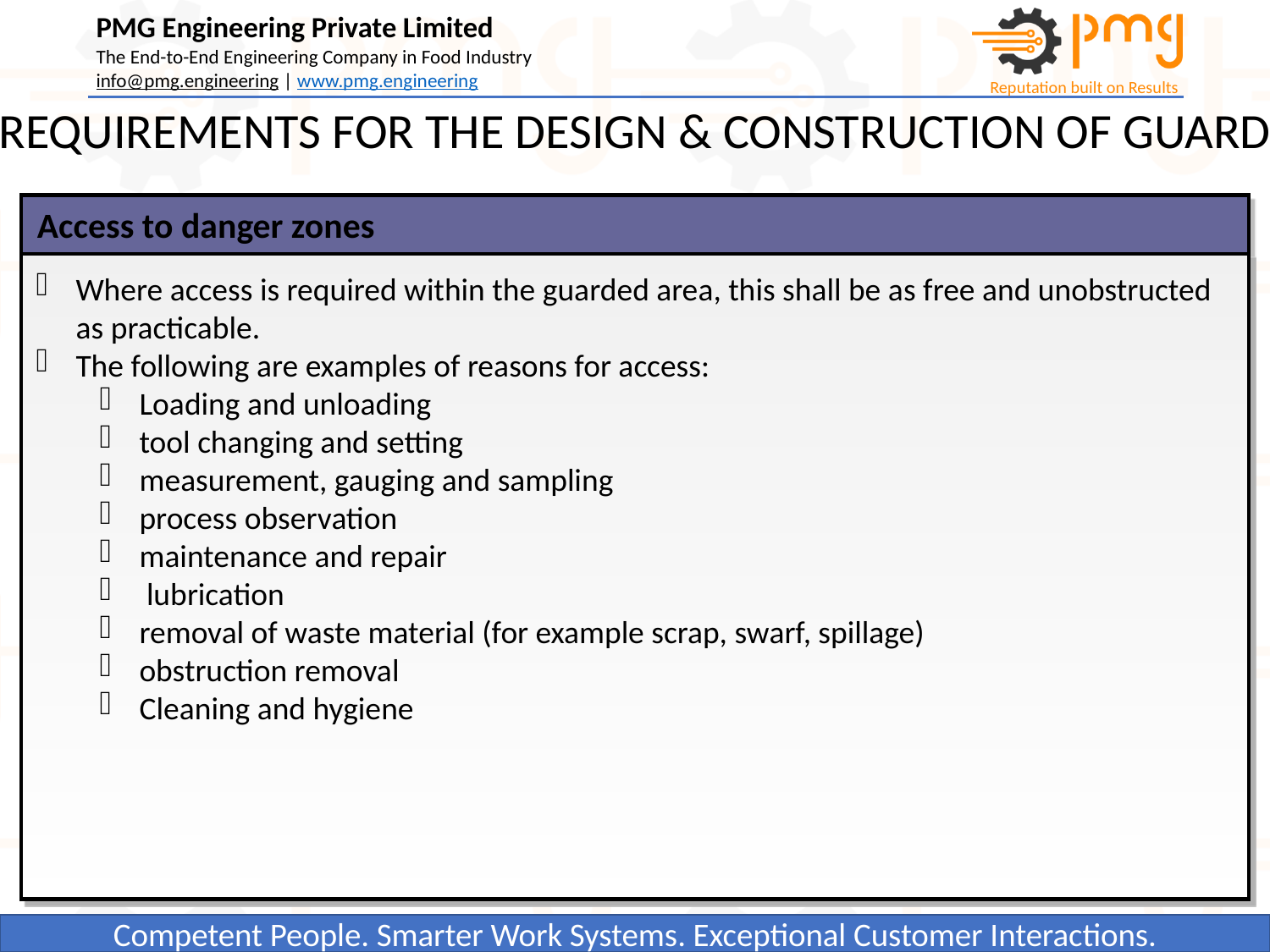

REQUIREMENTS FOR THE DESIGN & CONSTRUCTION OF GUARD
  Access to danger zones
Where access is required within the guarded area, this shall be as free and unobstructed as practicable.
The following are examples of reasons for access:
Loading and unloading
tool changing and setting
measurement, gauging and sampling
process observation
maintenance and repair
 lubrication
removal of waste material (for example scrap, swarf, spillage)
obstruction removal
Cleaning and hygiene